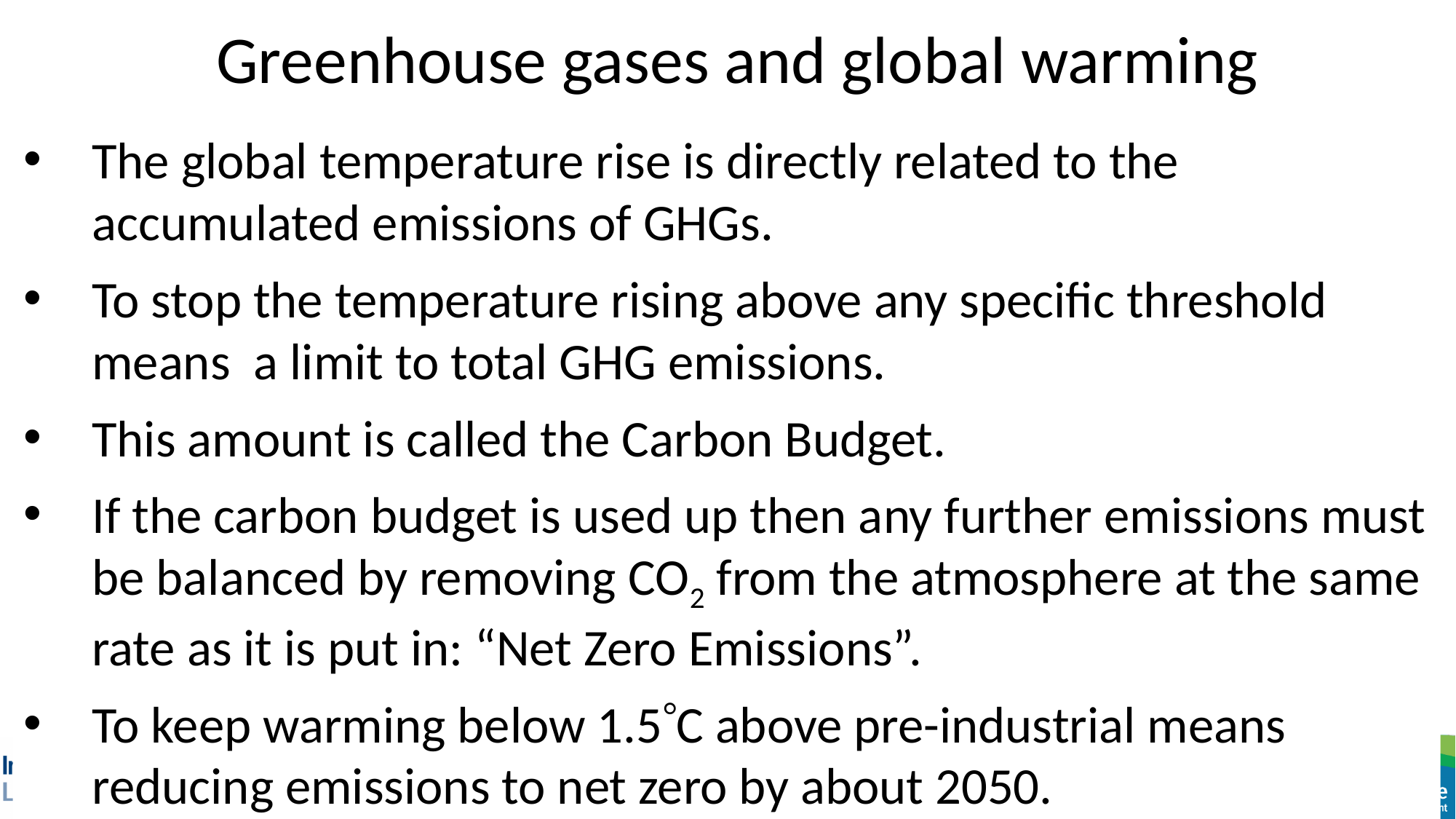

# Greenhouse gases and global warming
The global temperature rise is directly related to the accumulated emissions of GHGs.
To stop the temperature rising above any specific threshold means  a limit to total GHG emissions.
This amount is called the Carbon Budget.
If the carbon budget is used up then any further emissions must be balanced by removing CO2 from the atmosphere at the same rate as it is put in: “Net Zero Emissions”.
To keep warming below 1.5°C above pre-industrial means reducing emissions to net zero by about 2050.